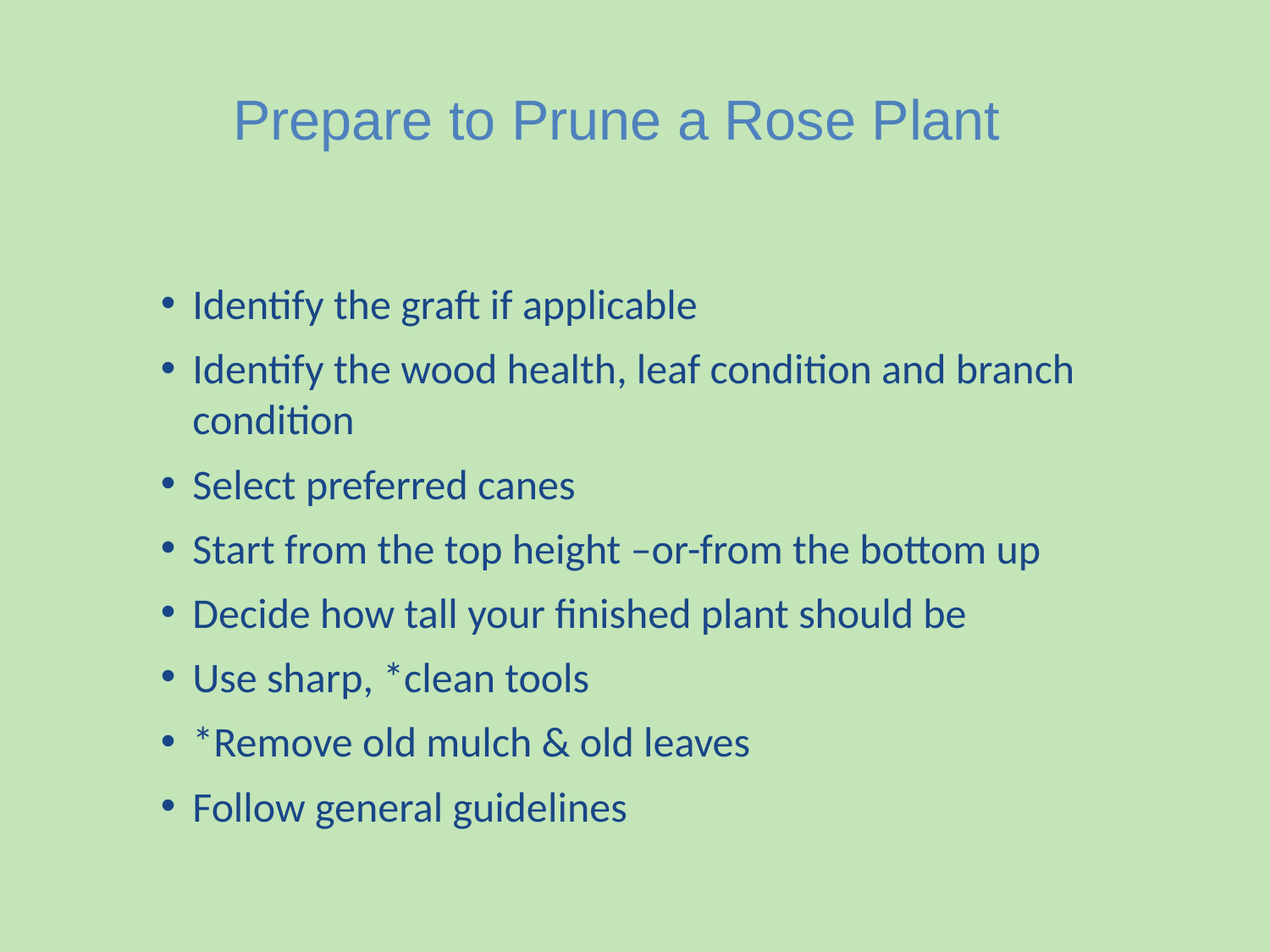

# Prepare to Prune a Rose Plant

Identify the graft if applicable
Identify the wood health, leaf condition and branch condition
Select preferred canes
Start from the top height –or-from the bottom up
Decide how tall your finished plant should be
Use sharp, *clean tools
*Remove old mulch & old leaves
Follow general guidelines